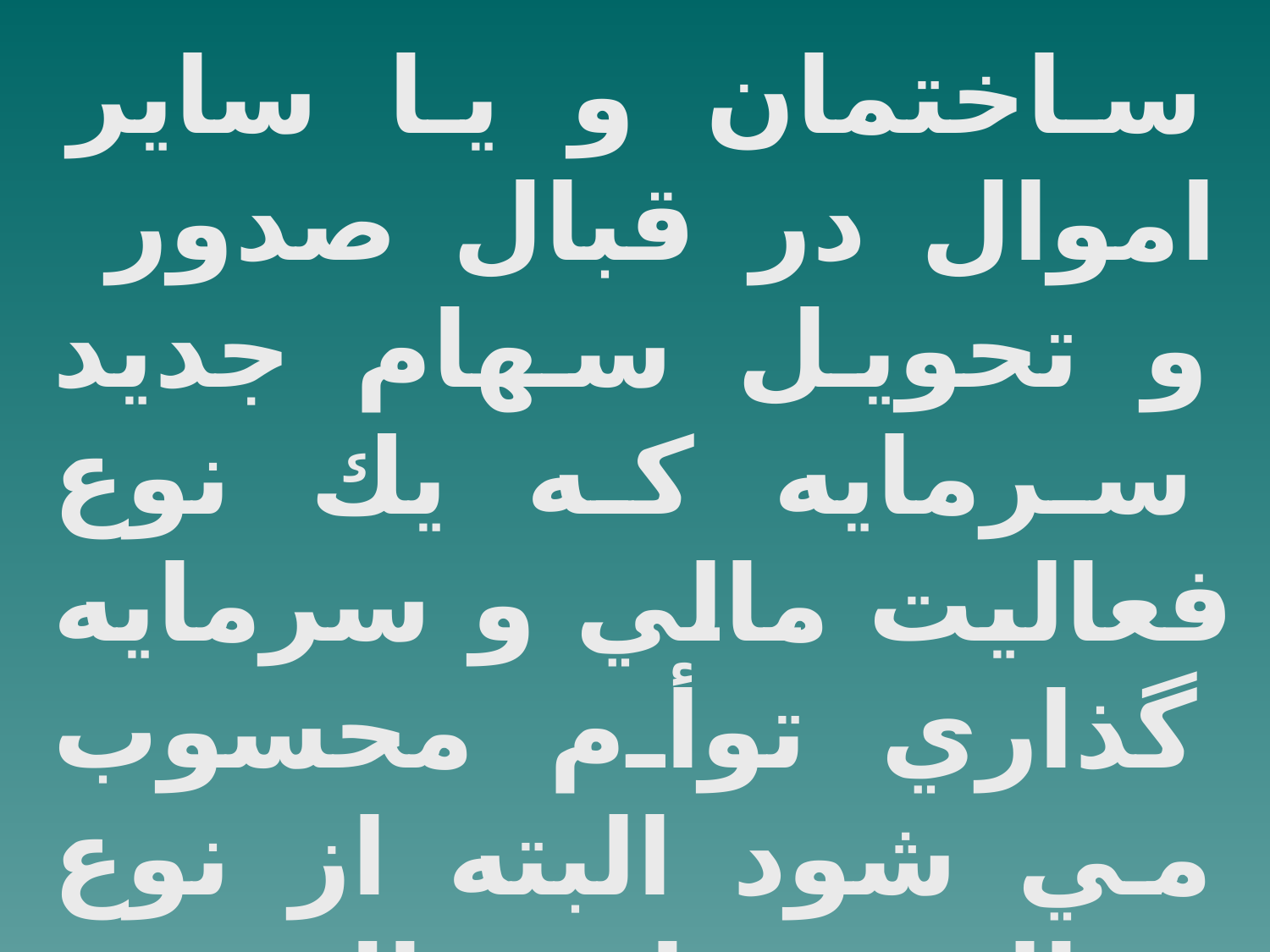

ساختمان و يا ساير اموال در قبال صدور  و تحويل سهام جديد سرمايه كه يك نوع فعاليت مالي و سرمايه گذاري توأم محسوب مي شود البته از نوع فعاليت هاي مال غير پولي.